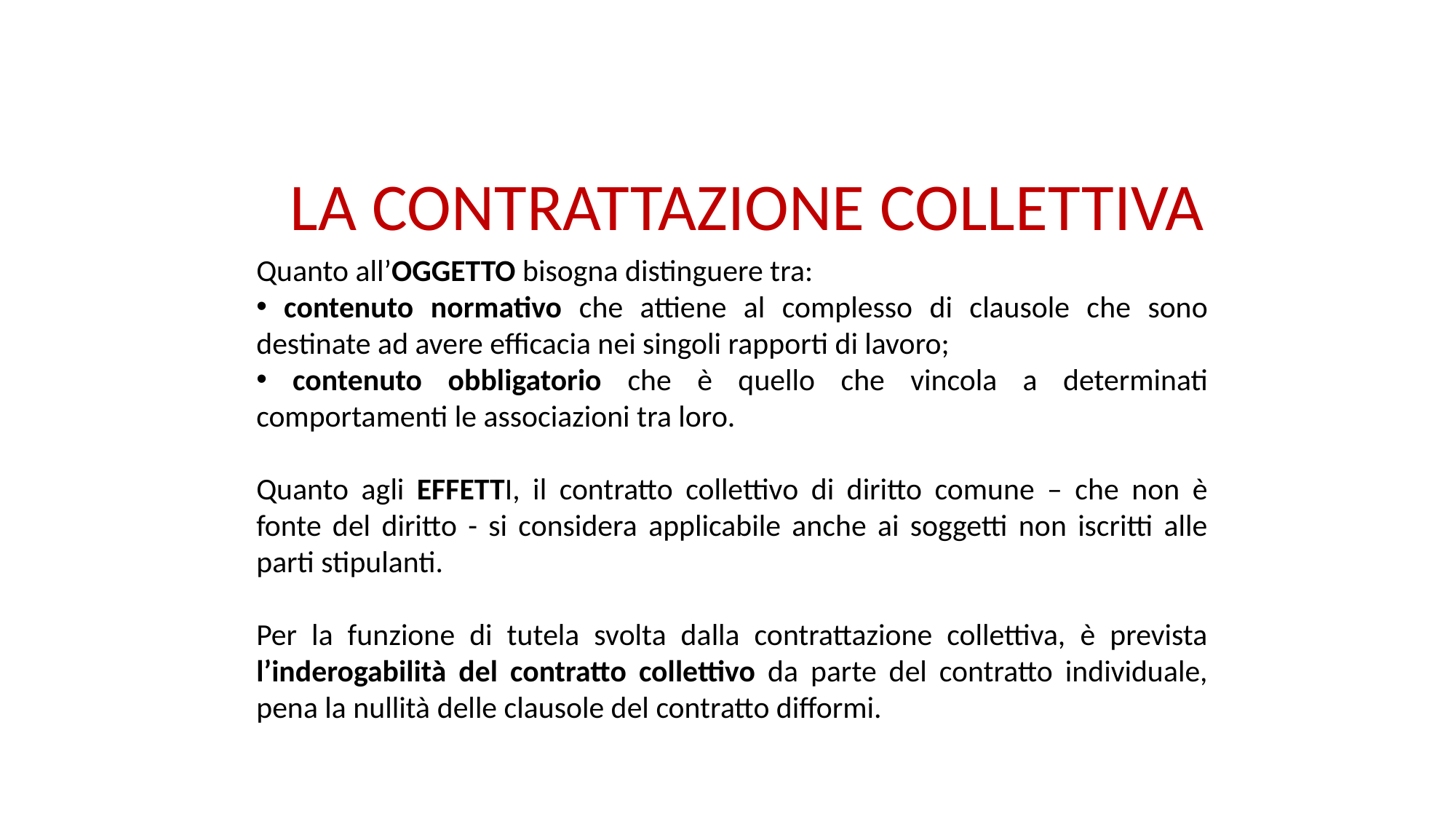

# LA CONTRATTAZIONE COLLETTIVA
Quanto all’OGGETTO bisogna distinguere tra:
 contenuto normativo che attiene al complesso di clausole che sono destinate ad avere efficacia nei singoli rapporti di lavoro;
 contenuto obbligatorio che è quello che vincola a determinati comportamenti le associazioni tra loro.

Quanto agli EFFETTI, il contratto collettivo di diritto comune – che non è fonte del diritto - si considera applicabile anche ai soggetti non iscritti alle parti stipulanti.

Per la funzione di tutela svolta dalla contrattazione collettiva, è prevista l’inderogabilità del contratto collettivo da parte del contratto individuale, pena la nullità delle clausole del contratto difformi.